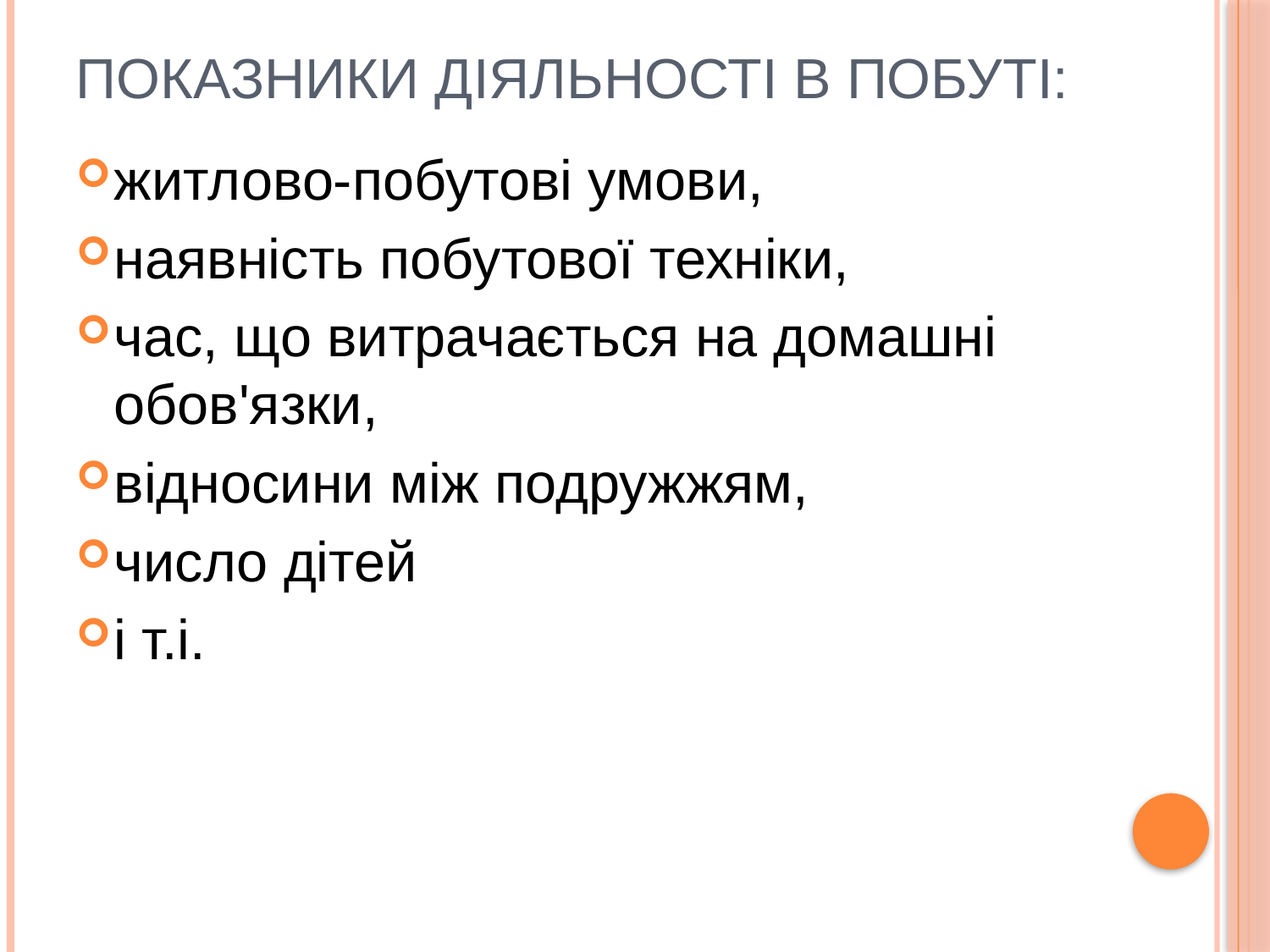

# Показники діяльності в побуті:
житлово-побутові умови,
наявність побутової техніки,
час, що витрачається на домашні обов'язки,
відносини між подружжям,
число дітей
і т.і.